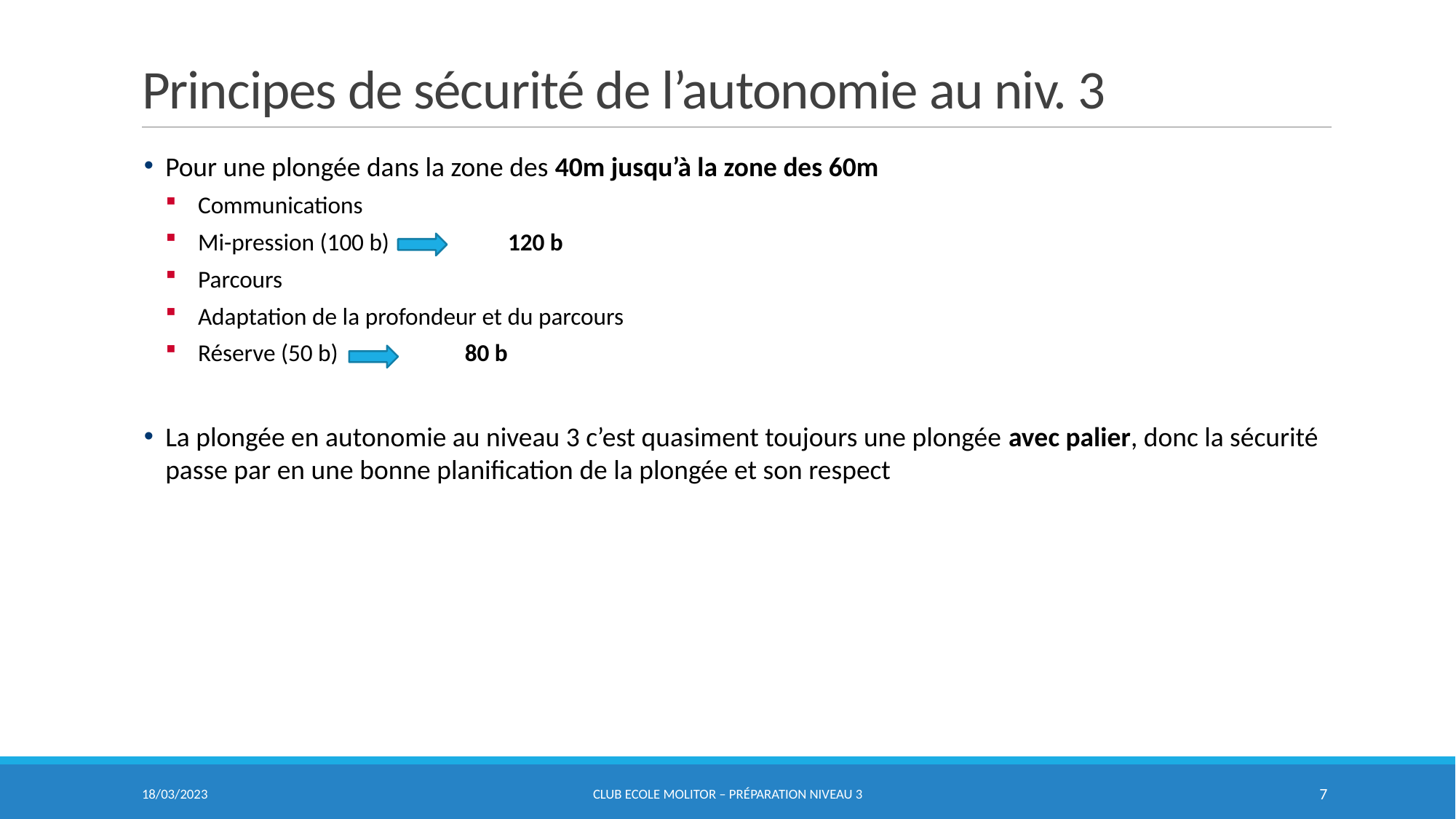

# Principes de sécurité de l’autonomie au niv. 3
Pour une plongée dans la zone des 40m jusqu’à la zone des 60m
Communications
Mi-pression (100 b)	120 b
Parcours
Adaptation de la profondeur et du parcours
Réserve (50 b)	80 b

La plongée en autonomie au niveau 3 c’est quasiment toujours une plongée avec palier, donc la sécurité passe par en une bonne planification de la plongée et son respect

18/03/2023
CLUB Ecole MOLITOR – Préparation Niveau 3
7